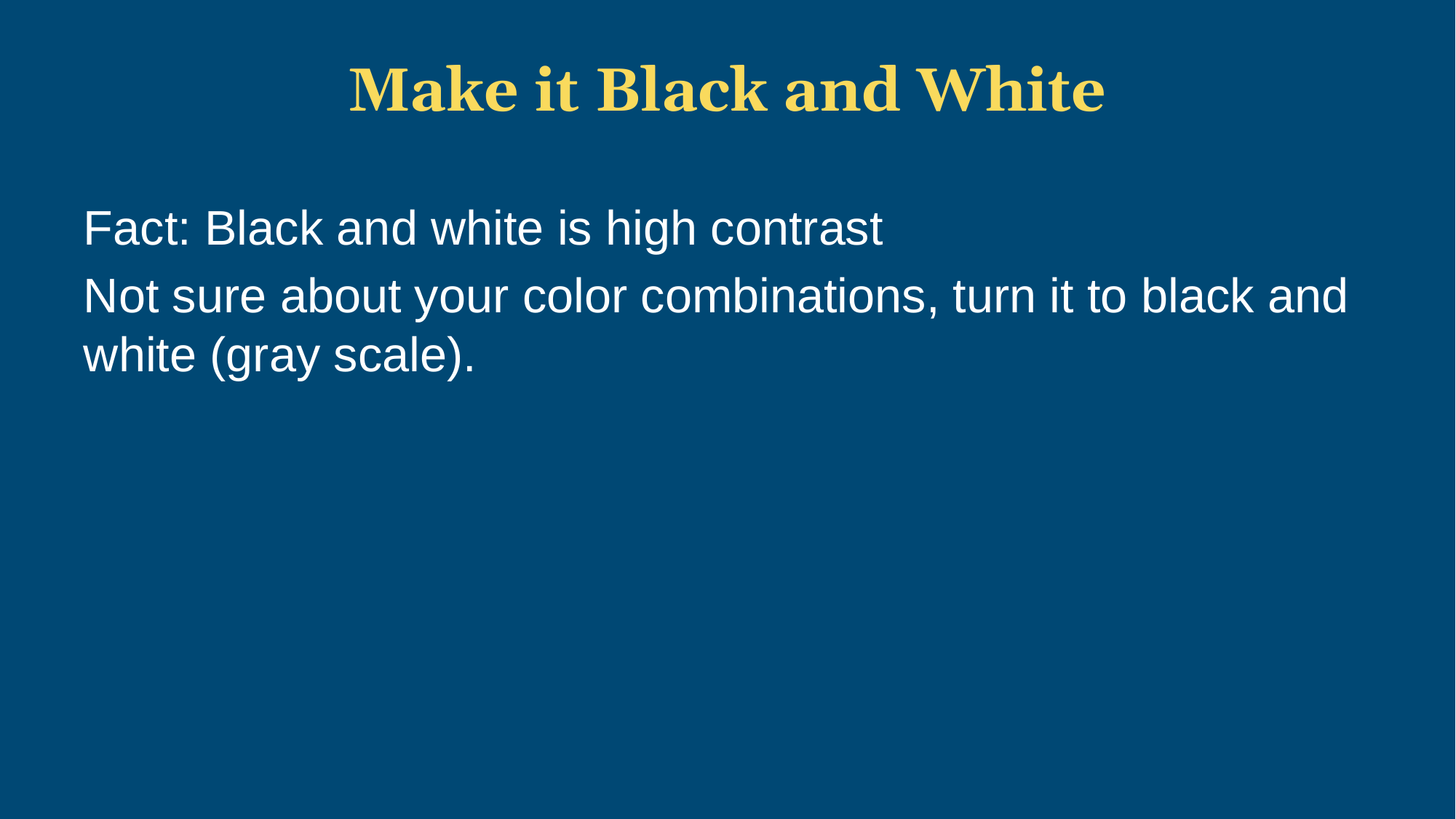

# Make it Black and White
Fact: Black and white is high contrast
Not sure about your color combinations, turn it to black and white (gray scale).